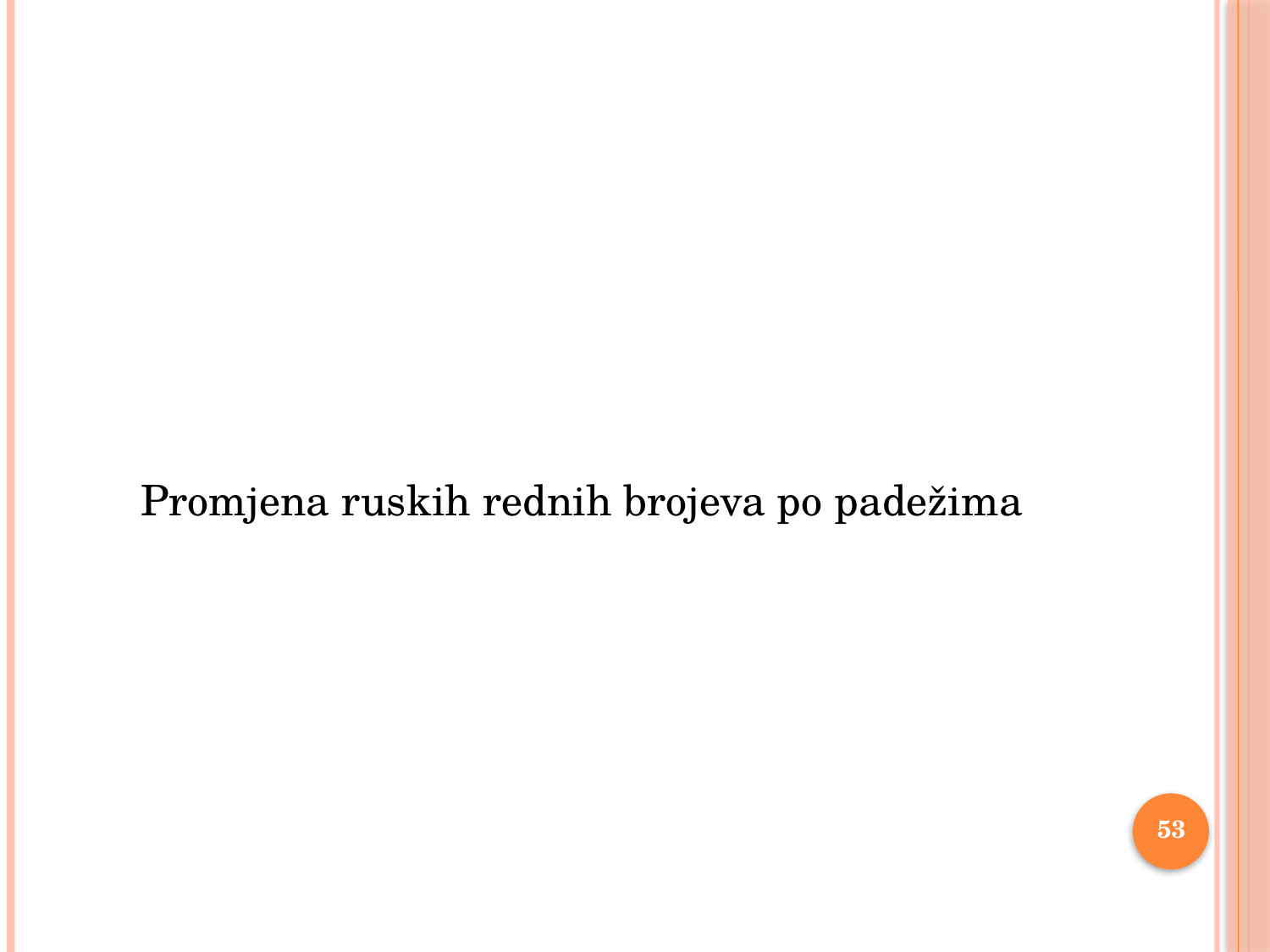

#

Promjena ruskih rednih brojeva po padežima
53